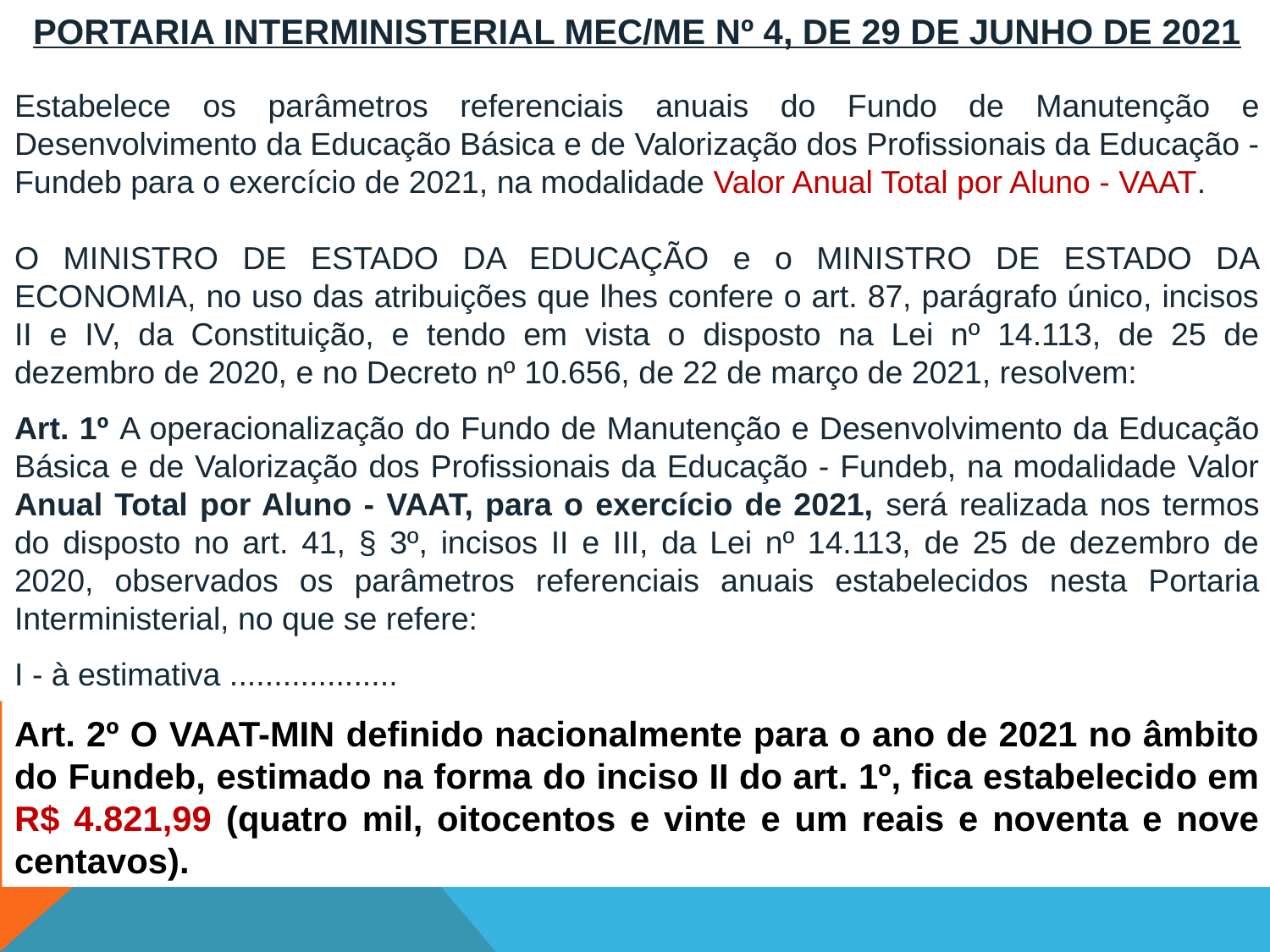

PORTARIA INTERMINISTERIAL MEC/ME Nº 4, DE 29 DE JUNHO DE 2021

Estabelece os parâmetros referenciais anuais do Fundo de Manutenção e Desenvolvimento da Educação Básica e de Valorização dos Profissionais da Educação - Fundeb para o exercício de 2021, na modalidade Valor Anual Total por Aluno - VAAT.

O MINISTRO DE ESTADO DA EDUCAÇÃO e o MINISTRO DE ESTADO DA ECONOMIA, no uso das atribuições que lhes confere o art. 87, parágrafo único, incisos II e IV, da Constituição, e tendo em vista o disposto na Lei nº 14.113, de 25 de dezembro de 2020, e no Decreto nº 10.656, de 22 de março de 2021, resolvem:

Art. 1º A operacionalização do Fundo de Manutenção e Desenvolvimento da Educação Básica e de Valorização dos Profissionais da Educação - Fundeb, na modalidade Valor Anual Total por Aluno - VAAT, para o exercício de 2021, será realizada nos termos do disposto no art. 41, § 3º, incisos II e III, da Lei nº 14.113, de 25 de dezembro de 2020, observados os parâmetros referenciais anuais estabelecidos nesta Portaria Interministerial, no que se refere:

I - à estimativa ...................

Art. 2º O VAAT-MIN definido nacionalmente para o ano de 2021 no âmbito do Fundeb, estimado na forma do inciso II do art. 1º, fica estabelecido em R$ 4.821,99 (quatro mil, oitocentos e vinte e um reais e noventa e nove centavos).